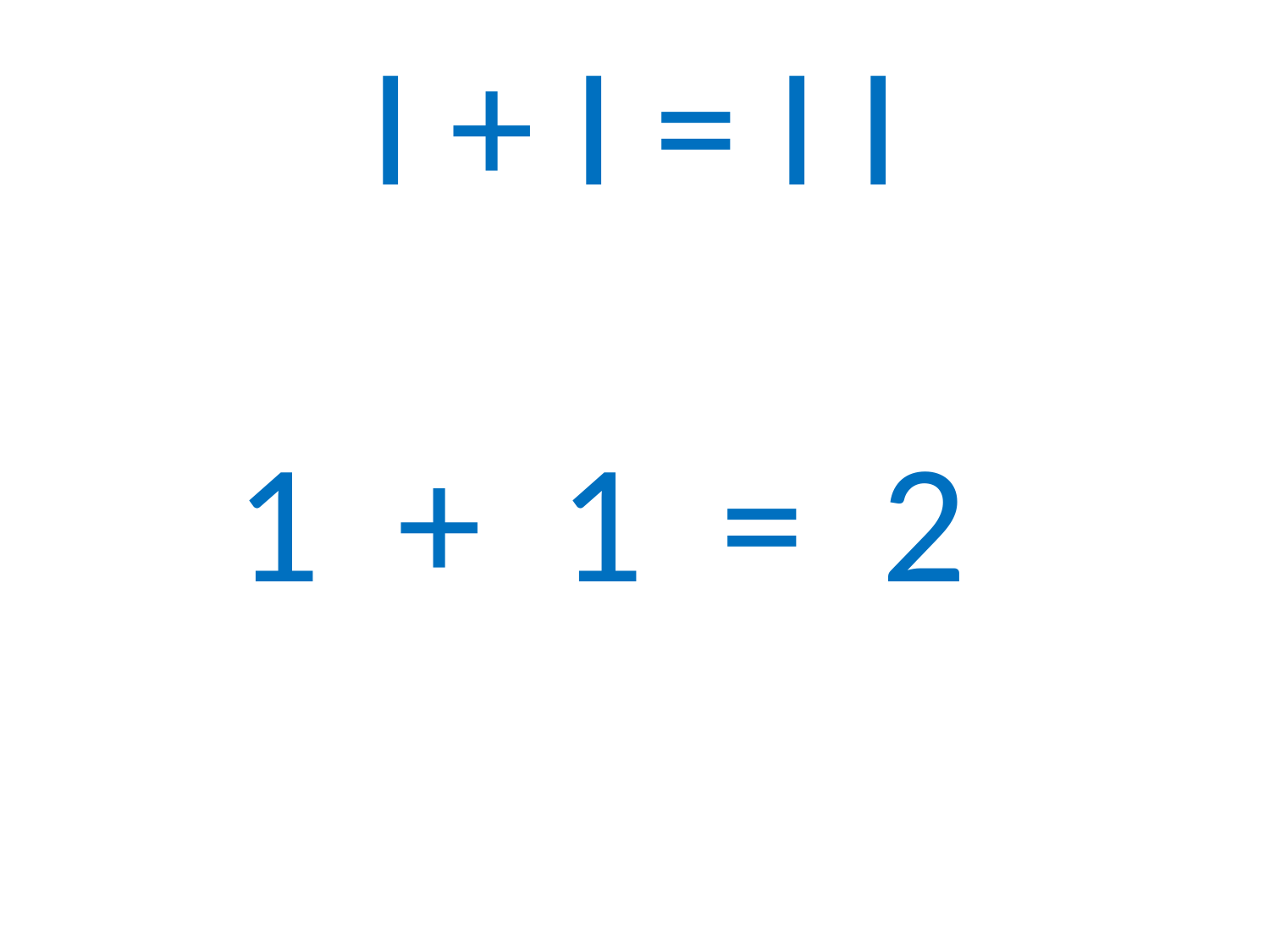

# I + I = I I

1  +  1  =  2